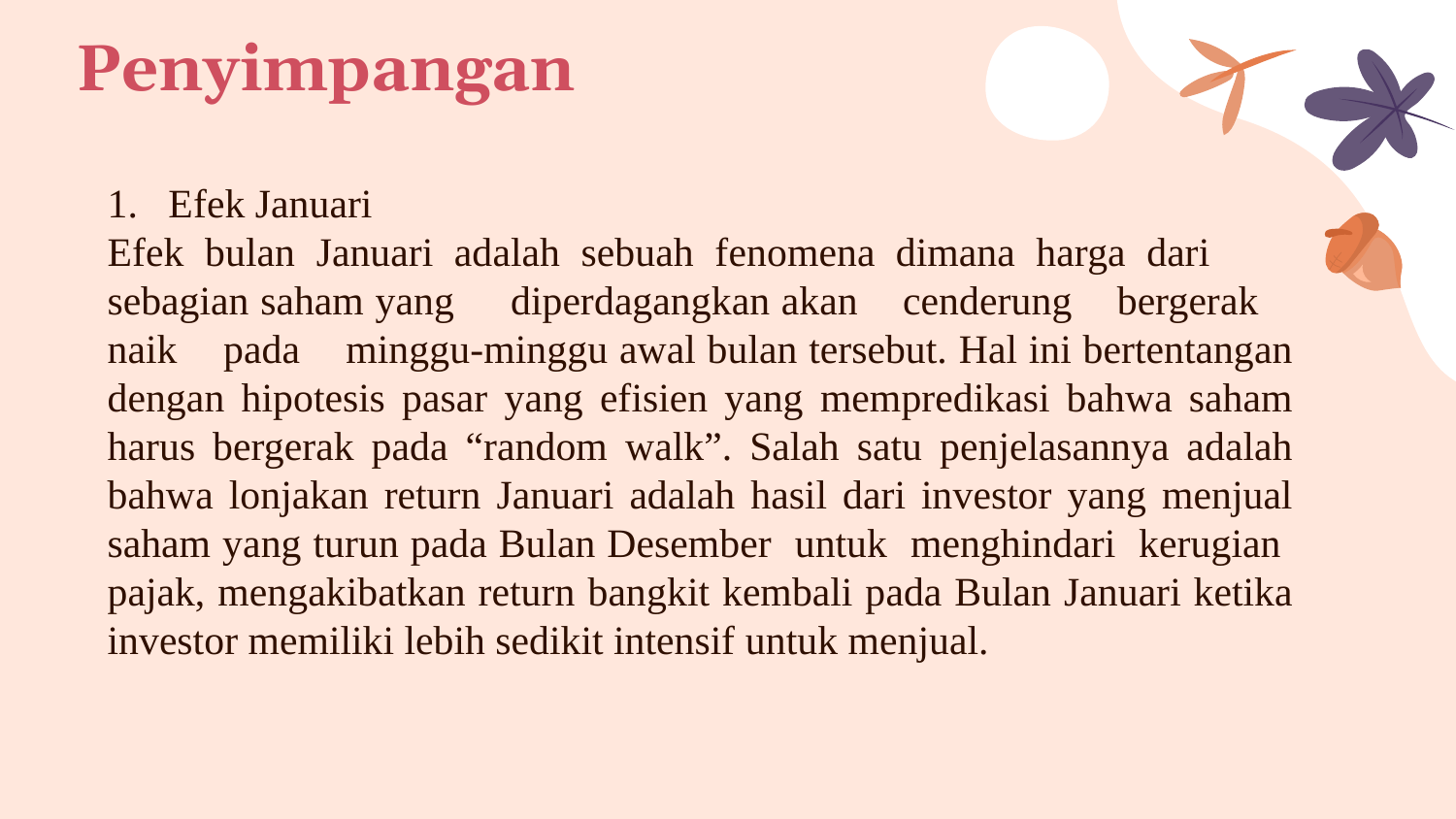

Penyimpangan

1.   Efek Januari
Efek bulan Januari adalah sebuah fenomena dimana harga dari     sebagian saham yang     diperdagangkan akan    cenderung    bergerak    naik    pada    minggu-minggu awal bulan tersebut. Hal ini bertentangan dengan hipotesis pasar yang efisien yang mempredikasi bahwa saham harus bergerak pada “random walk”. Salah satu penjelasannya adalah bahwa lonjakan return Januari adalah hasil dari investor yang menjual saham yang turun pada Bulan Desember  untuk  menghindari  kerugian  pajak, mengakibatkan return bangkit kembali pada Bulan Januari ketika investor memiliki lebih sedikit intensif untuk menjual.